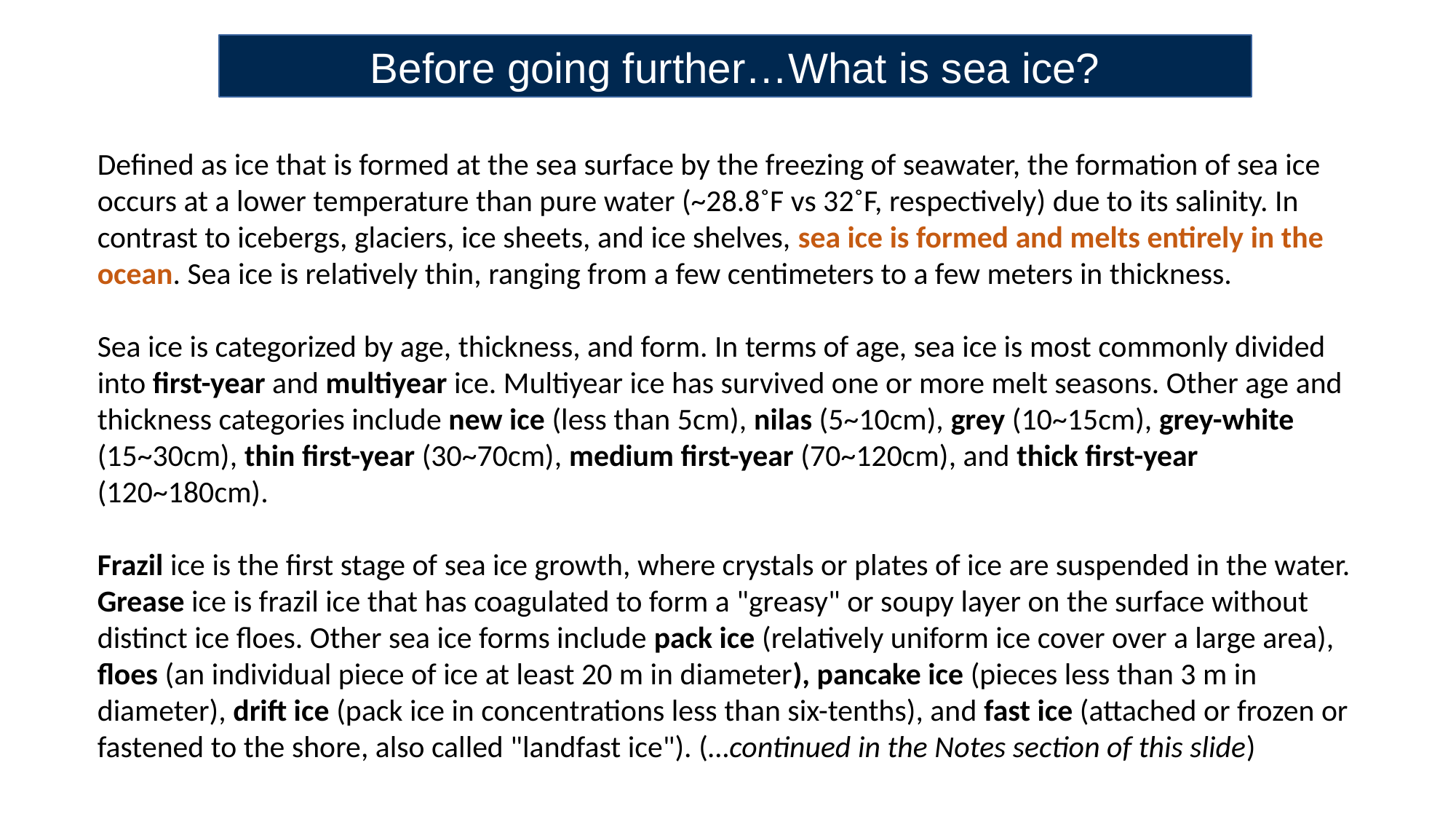

Before going further…What is sea ice?
Defined as ice that is formed at the sea surface by the freezing of seawater, the formation of sea ice occurs at a lower temperature than pure water (~28.8˚F vs 32˚F, respectively) due to its salinity. In contrast to icebergs, glaciers, ice sheets, and ice shelves, sea ice is formed and melts entirely in the ocean. Sea ice is relatively thin, ranging from a few centimeters to a few meters in thickness.

Sea ice is categorized by age, thickness, and form. In terms of age, sea ice is most commonly divided into first-year and multiyear ice. Multiyear ice has survived one or more melt seasons. Other age and thickness categories include new ice (less than 5cm), nilas (5~10cm), grey (10~15cm), grey-white (15~30cm), thin first-year (30~70cm), medium first-year (70~120cm), and thick first-year (120~180cm).

Frazil ice is the first stage of sea ice growth, where crystals or plates of ice are suspended in the water. Grease ice is frazil ice that has coagulated to form a "greasy" or soupy layer on the surface without distinct ice floes. Other sea ice forms include pack ice (relatively uniform ice cover over a large area), floes (an individual piece of ice at least 20 m in diameter), pancake ice (pieces less than 3 m in diameter), drift ice (pack ice in concentrations less than six-tenths), and fast ice (attached or frozen or fastened to the shore, also called "landfast ice"). (…continued in the Notes section of this slide)